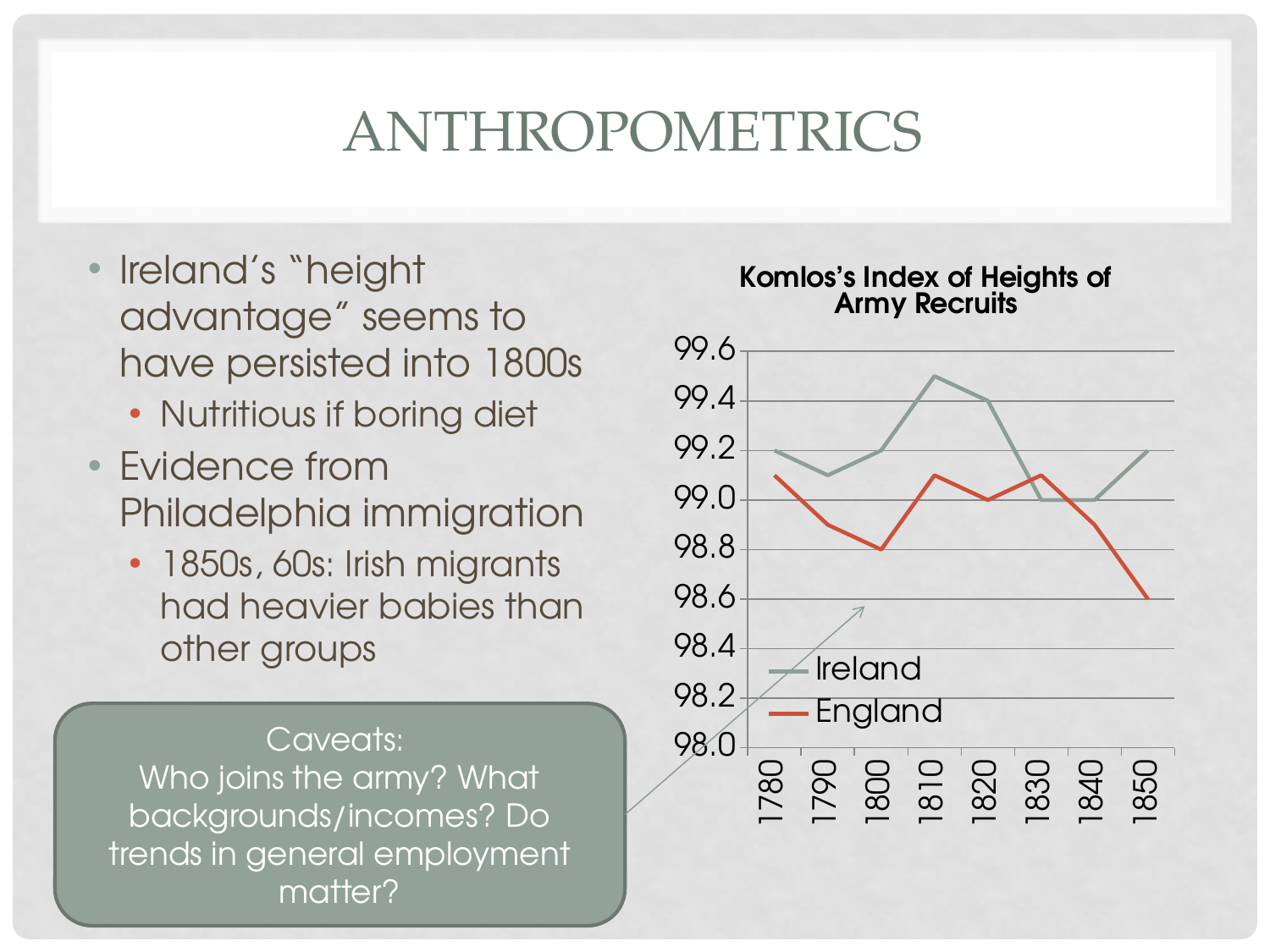

# Anthropometrics
Ireland’s “height advantage” seems to have persisted into 1800s
Nutritious if boring diet
Evidence from Philadelphia immigration
1850s, 60s: Irish migrants had heavier babies than other groups

### Chart: Komlos’s Index of Heights of Army Recruits

| Category | Ireland | England |
|---|---|---|
| 1780 | 99.2 | 99.1 |
| 1790 | 99.1 | 98.9 |
| 1800 | 99.2 | 98.8 |
| 1810 | 99.5 | 99.1 |
| 1820 | 99.4 | 99.0 |
| 1830 | 99.0 | 99.1 |
| 1840 | 99.0 | 98.9 |
| 1850 | 99.2 | 98.6 |
Caveats:
Who joins the army? What backgrounds/incomes? Do trends in general employment matter?